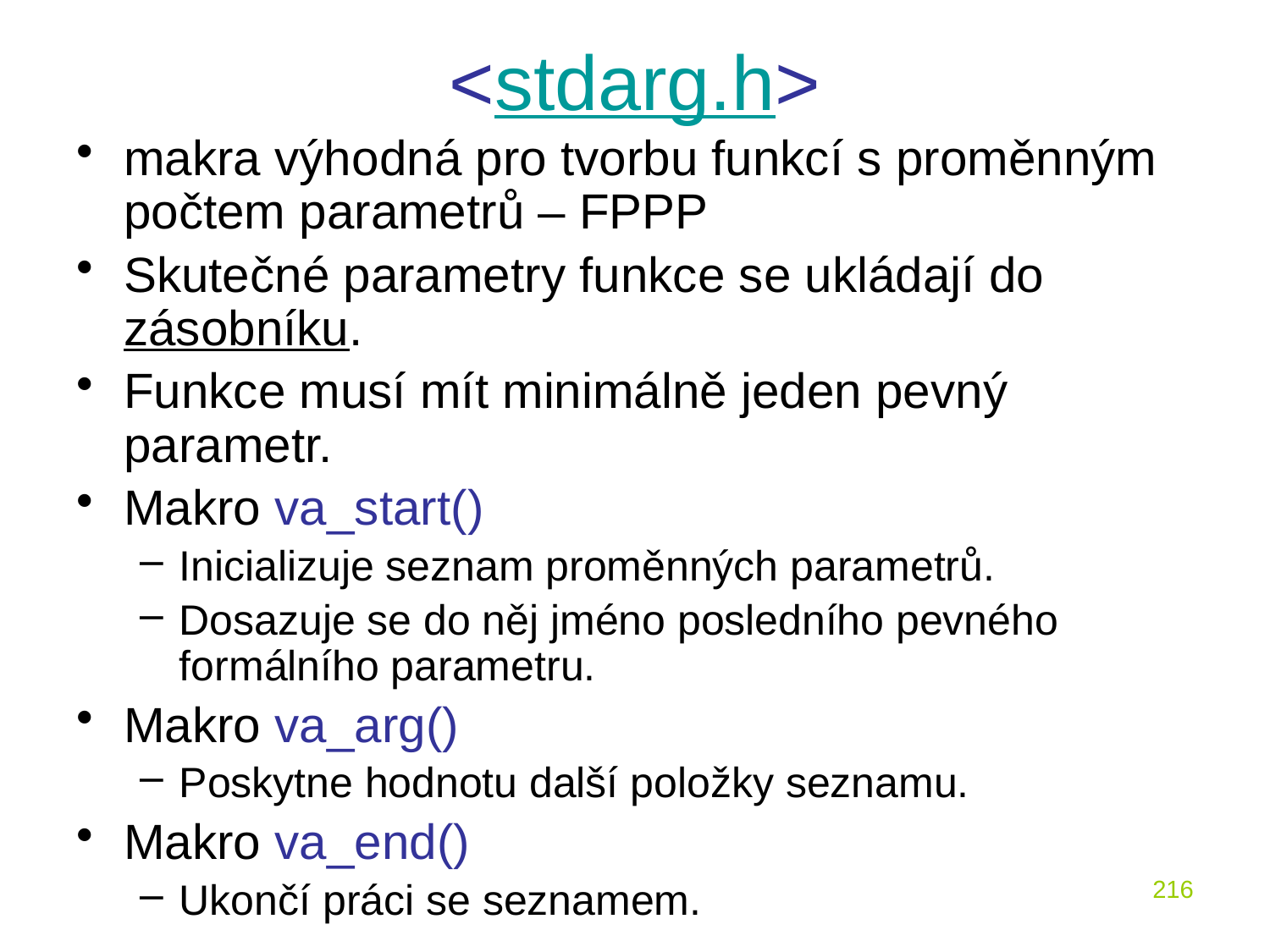

# <stdarg.h>
makra výhodná pro tvorbu funkcí s proměnným počtem parametrů – FPPP
Skutečné parametry funkce se ukládají do zásobníku.
Funkce musí mít minimálně jeden pevný parametr.
Makro va_start()
Inicializuje seznam proměnných parametrů.
Dosazuje se do něj jméno posledního pevného formálního parametru.
Makro va_arg()
Poskytne hodnotu další položky seznamu.
Makro va_end()
Ukončí práci se seznamem.
216